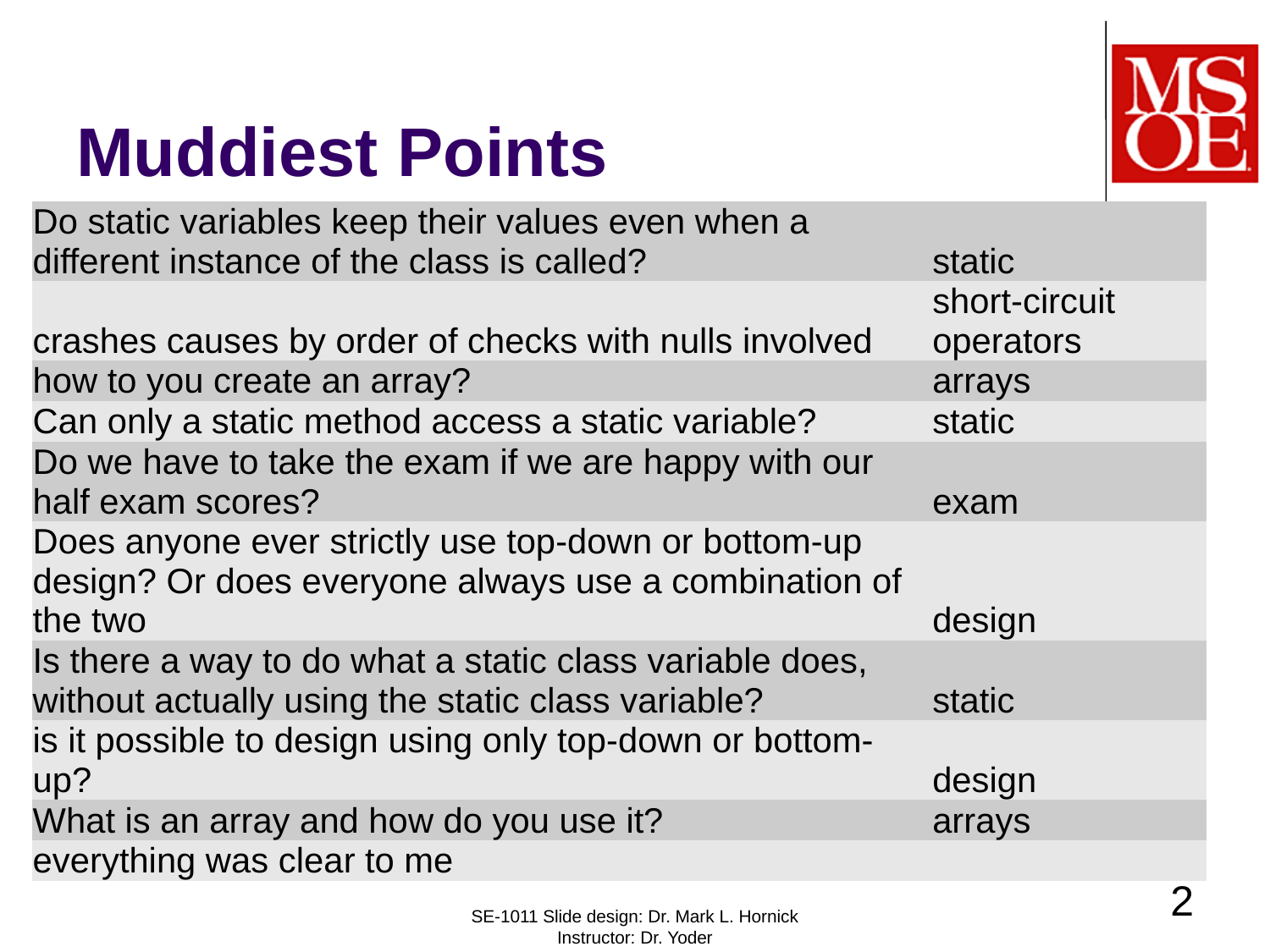

# Muddiest Points
| Do static variables keep their values even when a different instance of the class is called? | static |
| --- | --- |
| crashes causes by order of checks with nulls involved | short-circuit operators |
| how to you create an array? | arrays |
| Can only a static method access a static variable? | static |
| Do we have to take the exam if we are happy with our half exam scores? | exam |
| Does anyone ever strictly use top-down or bottom-up design? Or does everyone always use a combination of the two | design |
| Is there a way to do what a static class variable does, without actually using the static class variable? | static |
| is it possible to design using only top-down or bottom-up? | design |
| What is an array and how do you use it? | arrays |
| everything was clear to me |  |
2
SE-1011 Slide design: Dr. Mark L. Hornick Instructor: Dr. Yoder